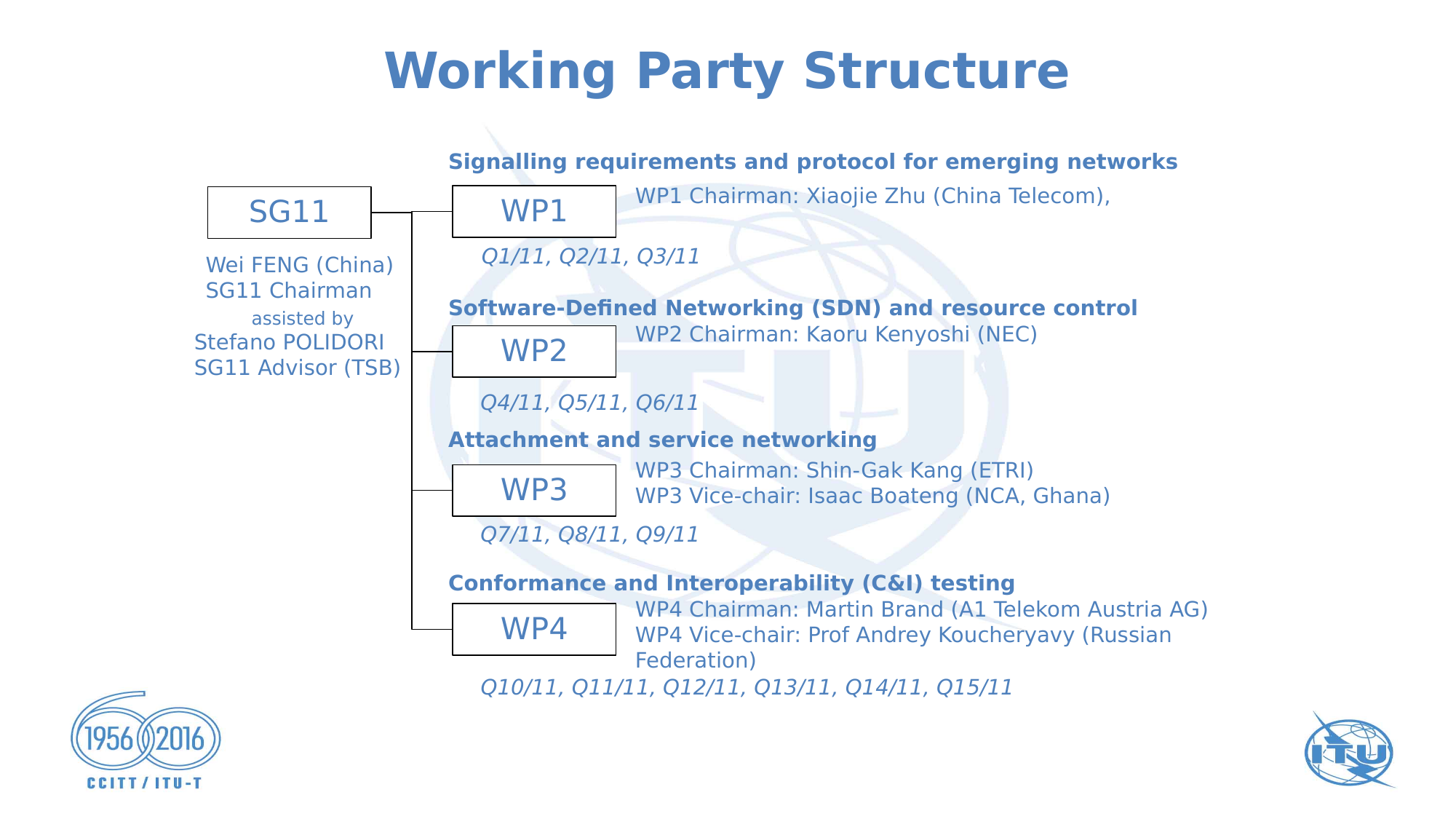

Working Party Structure
Signalling requirements and protocol for emerging networks
WP1 Chairman: Xiaojie Zhu (China Telecom),
WP1
SG11
Q1/11, Q2/11, Q3/11
Wei FENG (China)
SG11 Chairman
Software-Defined Networking (SDN) and resource control
assisted by
Stefano POLIDORI
SG11 Advisor (TSB)
WP2 Chairman: Kaoru Kenyoshi (NEC)

WP2
Q4/11, Q5/11, Q6/11
Attachment and service networking
WP3 Chairman: Shin-Gak Kang (ETRI)
WP3 Vice-chair: Isaac Boateng (NCA, Ghana)
WP3
Q7/11, Q8/11, Q9/11

Conformance and Interoperability (C&I) testing
WP4 Chairman: Martin Brand (A1 Telekom Austria AG)
WP4 Vice-chair: Prof Andrey Koucheryavy (Russian Federation)
WP4
Q10/11, Q11/11, Q12/11, Q13/11, Q14/11, Q15/11